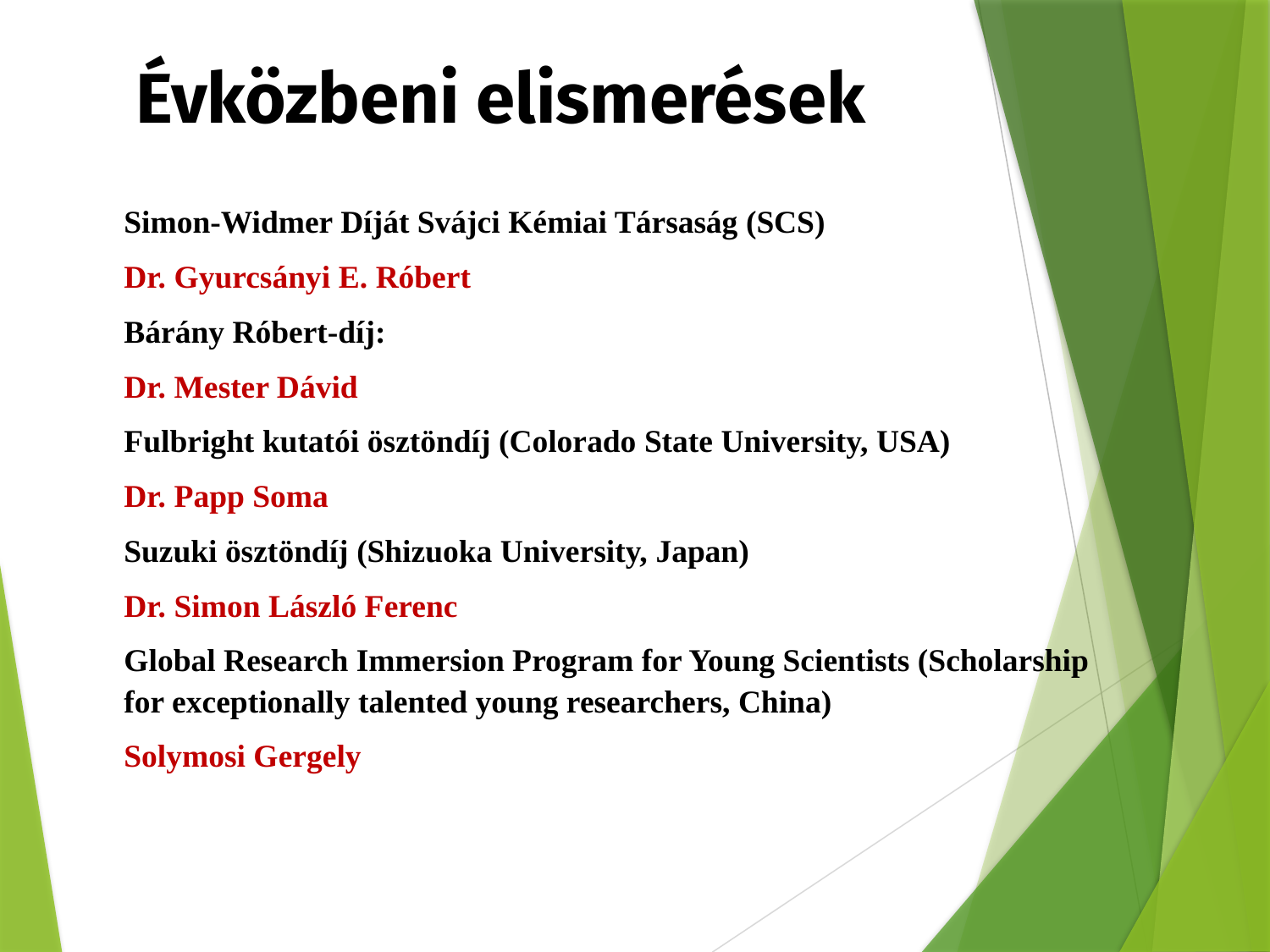

Évközbeni elismerések
Simon-Widmer Díját Svájci Kémiai Társaság (SCS)
Dr. Gyurcsányi E. Róbert
Bárány Róbert-díj:
Dr. Mester Dávid
Fulbright kutatói ösztöndíj (Colorado State University, USA)
Dr. Papp Soma
Suzuki ösztöndíj (Shizuoka University, Japan)
Dr. Simon László Ferenc
Global Research Immersion Program for Young Scientists (Scholarship for exceptionally talented young researchers, China)
Solymosi Gergely